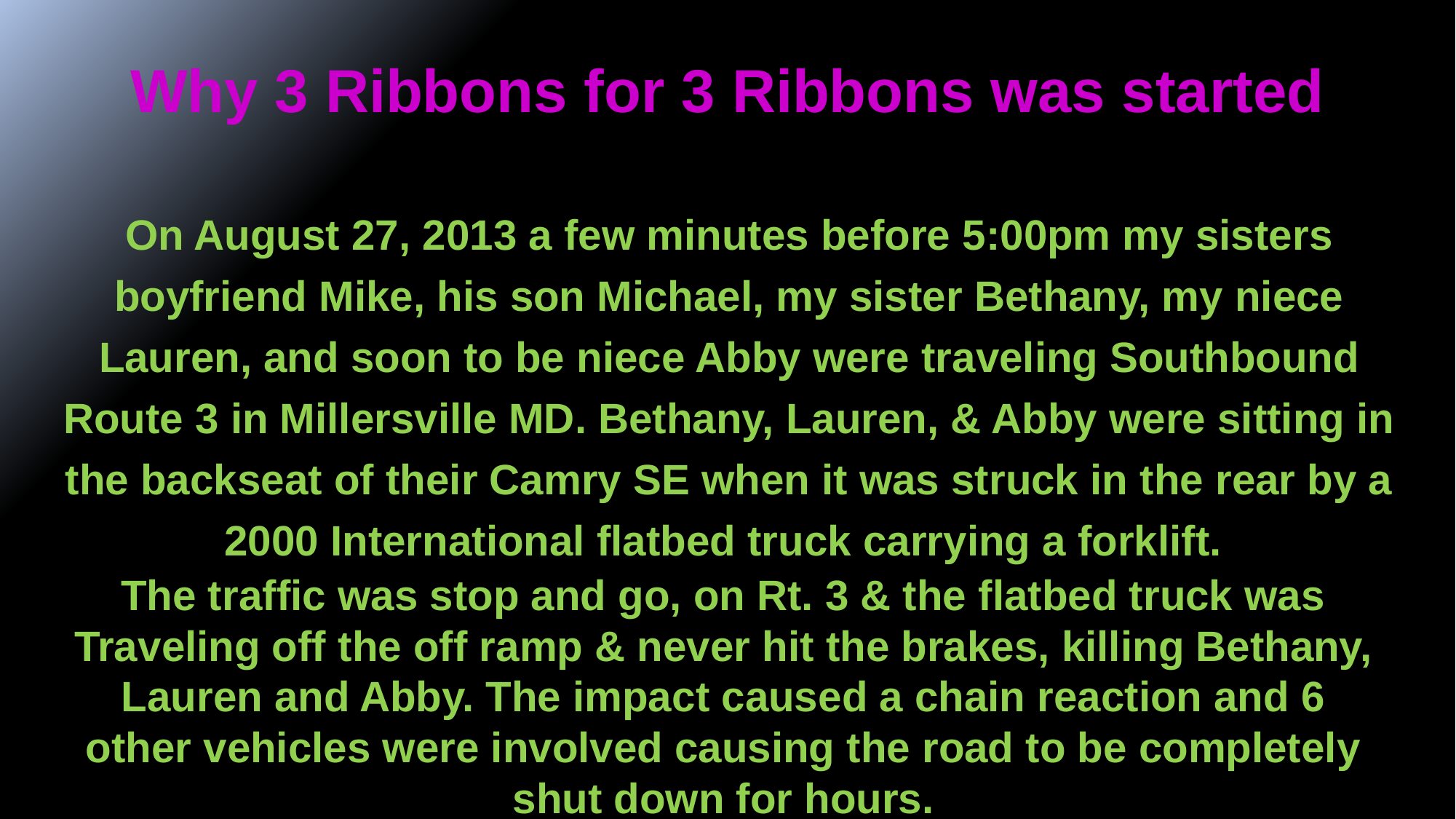

Why 3 Ribbons for 3 Ribbons was started
On August 27, 2013 a few minutes before 5:00pm my sisters boyfriend Mike, his son Michael, my sister Bethany, my niece Lauren, and soon to be niece Abby were traveling Southbound Route 3 in Millersville MD. Bethany, Lauren, & Abby were sitting in the backseat of their Camry SE when it was struck in the rear by a 2000 International flatbed truck carrying a forklift.

The traffic was stop and go, on Rt. 3 & the flatbed truck was

Traveling off the off ramp & never hit the brakes, killing Bethany,

Lauren and Abby. The impact caused a chain reaction and 6

other vehicles were involved causing the road to be completely

shut down for hours.